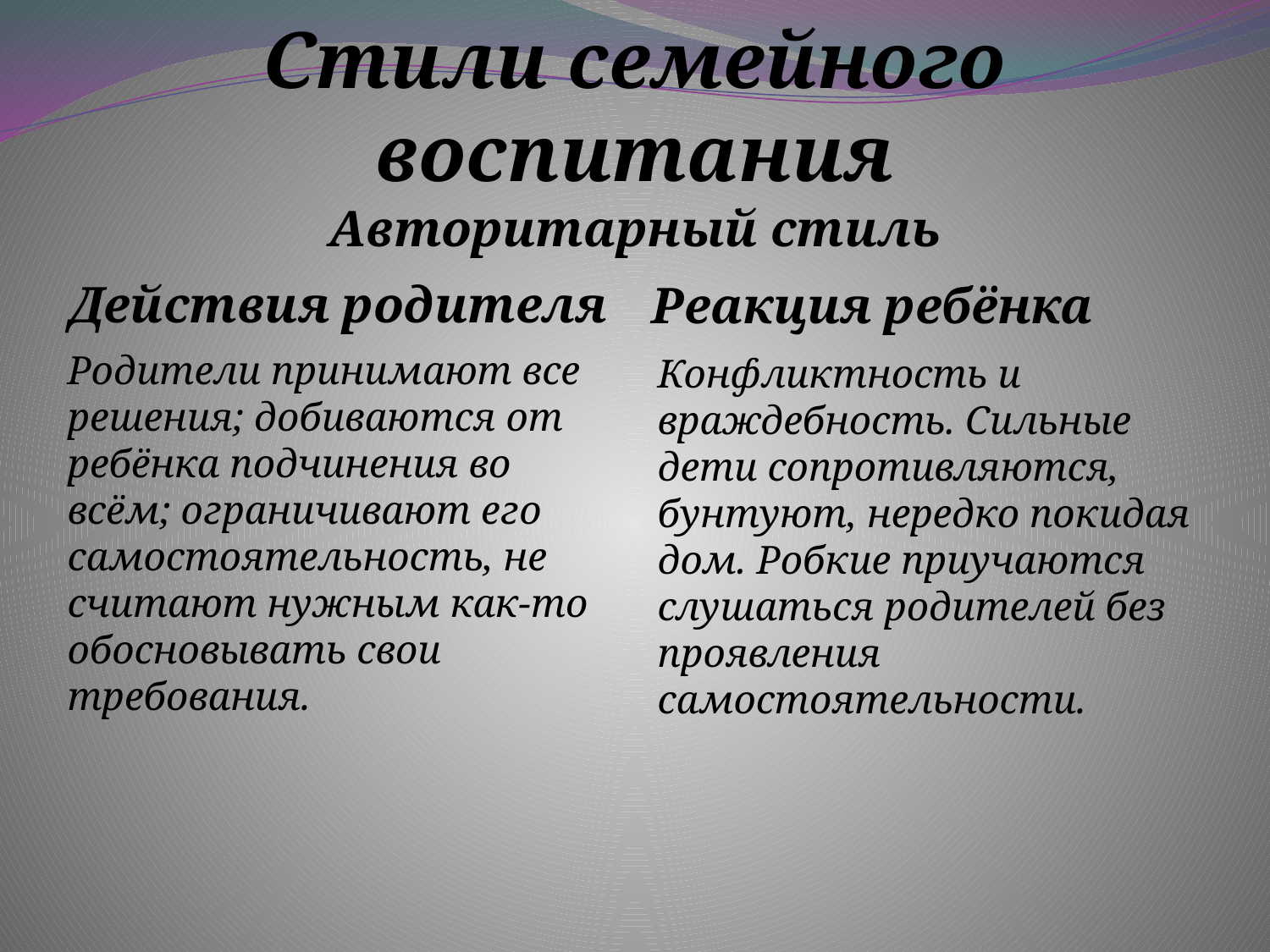

# Стили семейного воспитания Авторитарный стиль
Действия родителя
Реакция ребёнка
Родители принимают все решения; добиваются от ребёнка подчинения во всём; ограничивают его самостоятельность, не считают нужным как-то обосновывать свои требования.
Конфликтность и враждебность. Сильные дети сопротивляются, бунтуют, нередко покидая дом. Робкие приучаются слушаться родителей без проявления самостоятельности.